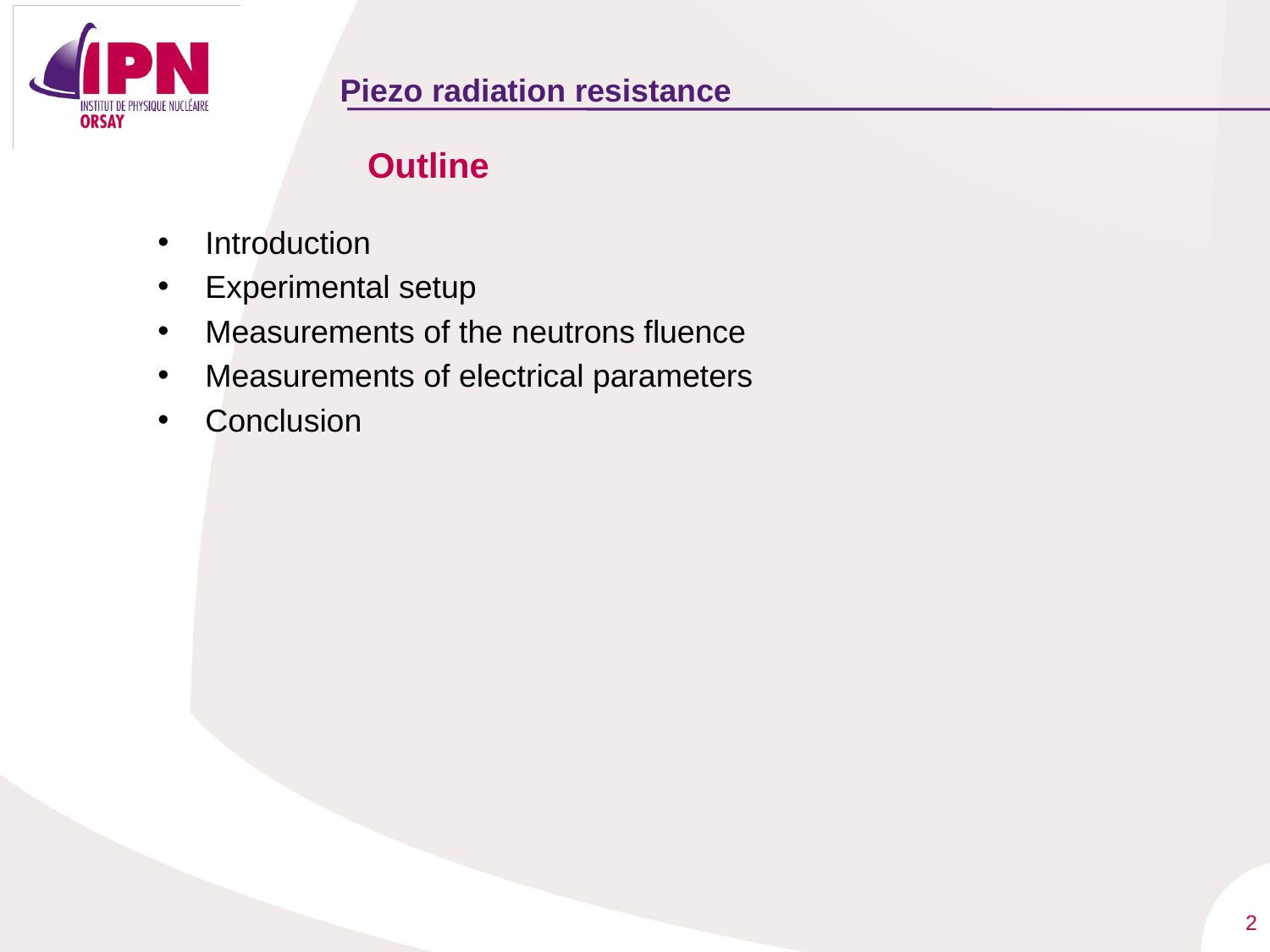

# Piezo radiation resistance
Outline
Introduction
Experimental setup
Measurements of the neutrons fluence
Measurements of electrical parameters
Conclusion